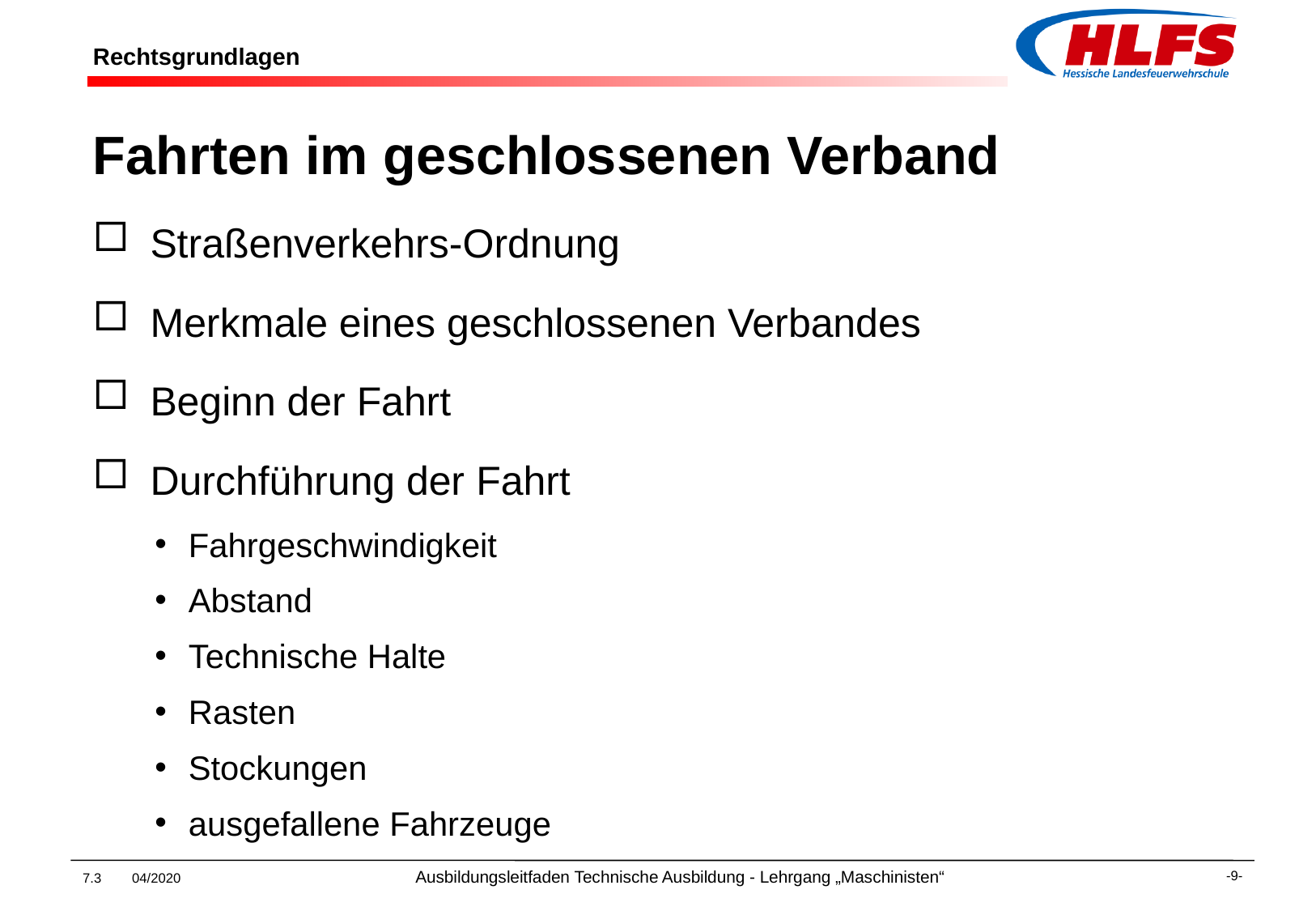

# Rechtsgrundlagen
Fahrten im geschlossenen Verband

Straßenverkehrs-Ordnung
Merkmale eines geschlossenen Verbandes
Beginn der Fahrt
Durchführung der Fahrt
Fahrgeschwindigkeit
Abstand
Technische Halte
Rasten
Stockungen
ausgefallene Fahrzeuge
7.3        04/2020                                                             Ausbildungsleitfaden Technische Ausbildung - Lehrgang „Maschinisten“
-9-